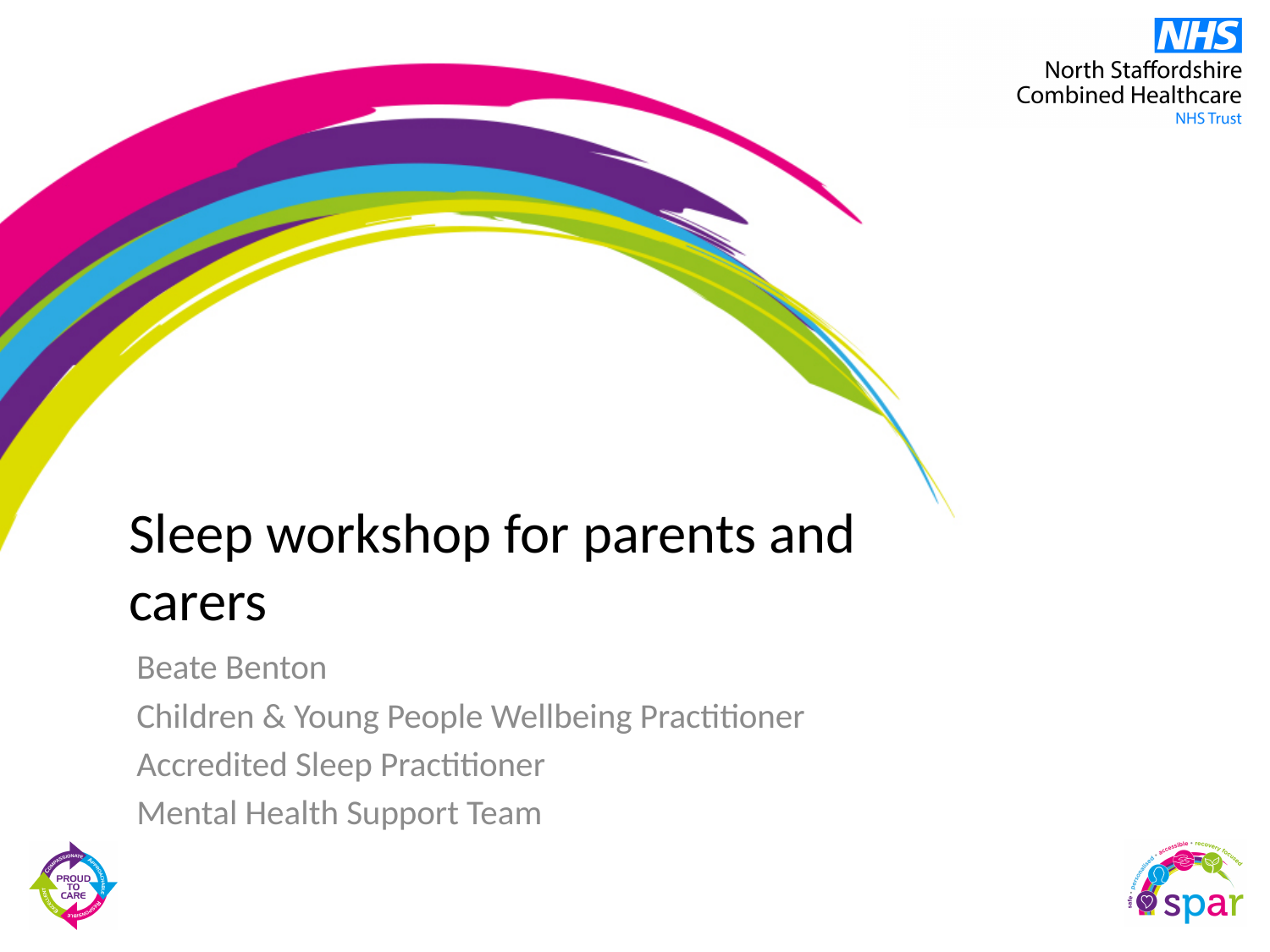

# Sleep workshop for parents and carers
Beate Benton
Children & Young People Wellbeing Practitioner
Accredited Sleep Practitioner
Mental Health Support Team